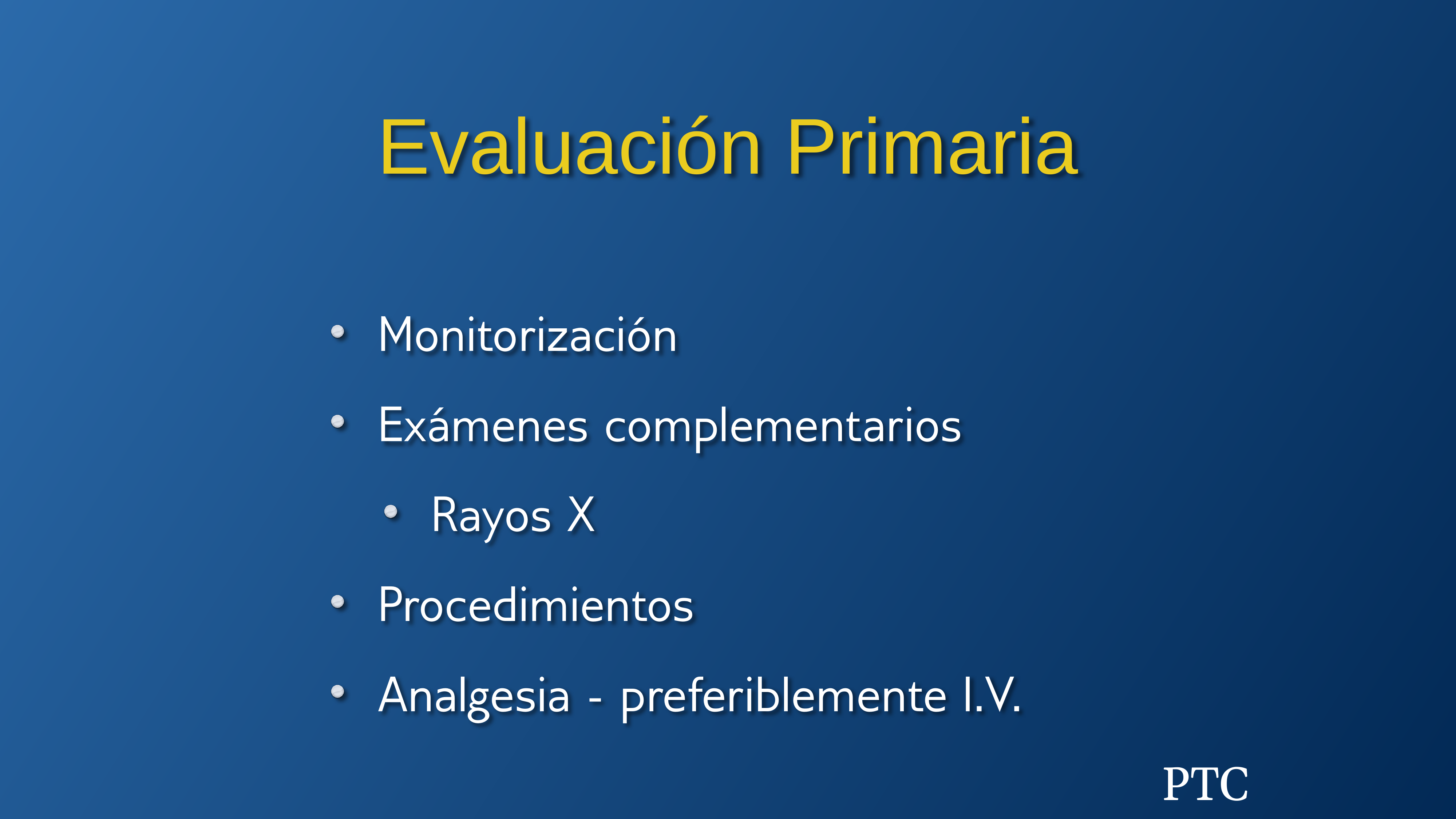

Evaluación Primaria
Monitorización
Exámenes complementarios
Rayos X
Procedimientos
Analgesia - preferiblemente I.V.
PTC